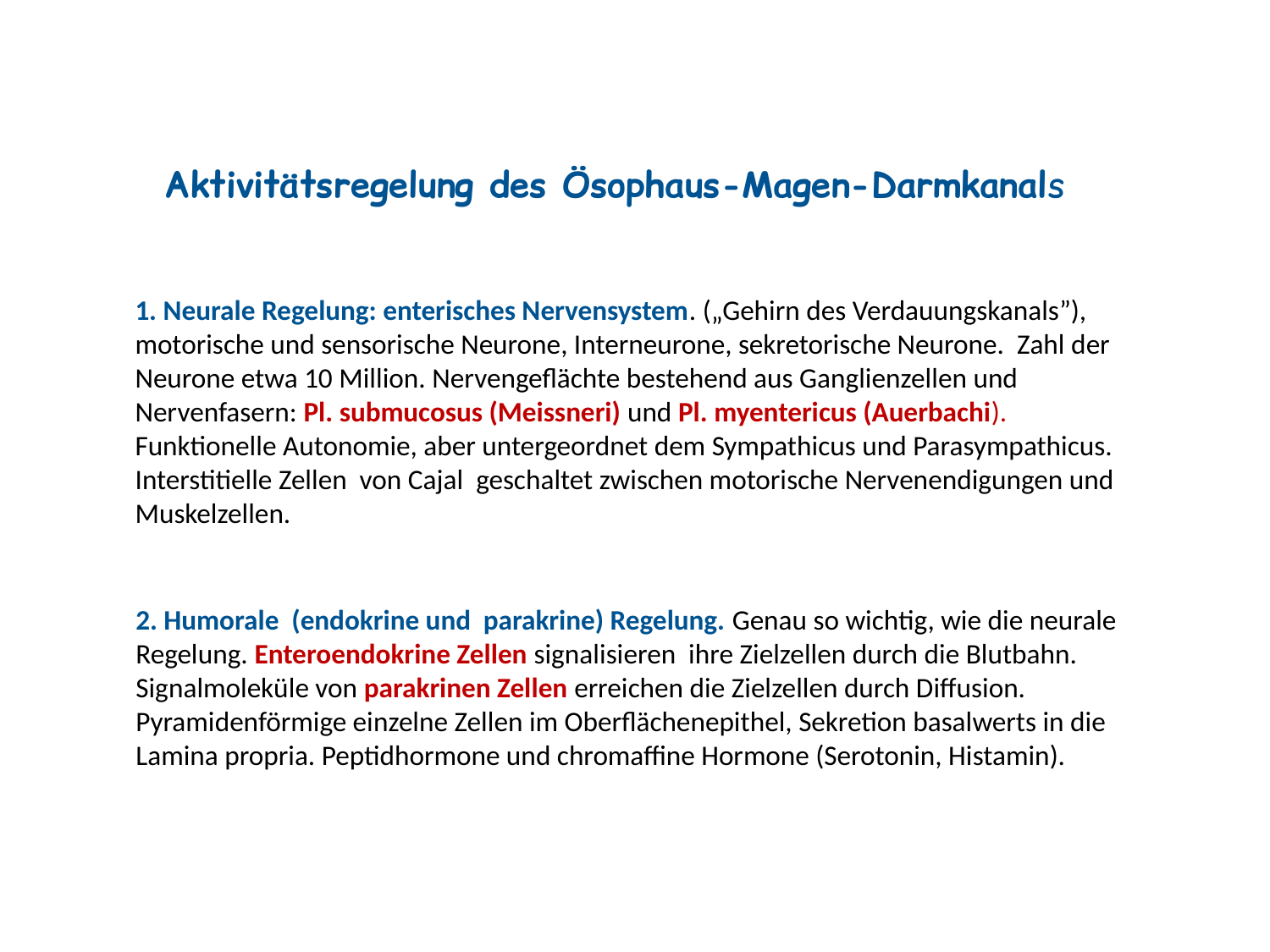

Aktivitätsregelung des Ösophaus-Magen-Darmkanals
1. Neurale Regelung: enterisches Nervensystem. („Gehirn des Verdauungskanals”), motorische und sensorische Neurone, Interneurone, sekretorische Neurone.  Zahl der Neurone etwa 10 Million. Nervengeflächte bestehend aus Ganglienzellen und Nervenfasern: Pl. submucosus (Meissneri) und Pl. myentericus (Auerbachi). Funktionelle Autonomie, aber untergeordnet dem Sympathicus und Parasympathicus. Interstitielle Zellen  von Cajal  geschaltet zwischen motorische Nervenendigungen und Muskelzellen.
2. Humorale  (endokrine und  parakrine) Regelung. Genau so wichtig, wie die neurale Regelung. Enteroendokrine Zellen signalisieren  ihre Zielzellen durch die Blutbahn. Signalmoleküle von parakrinen Zellen erreichen die Zielzellen durch Diffusion. Pyramidenförmige einzelne Zellen im Oberflächenepithel, Sekretion basalwerts in die Lamina propria. Peptidhormone und chromaffine Hormone (Serotonin, Histamin).